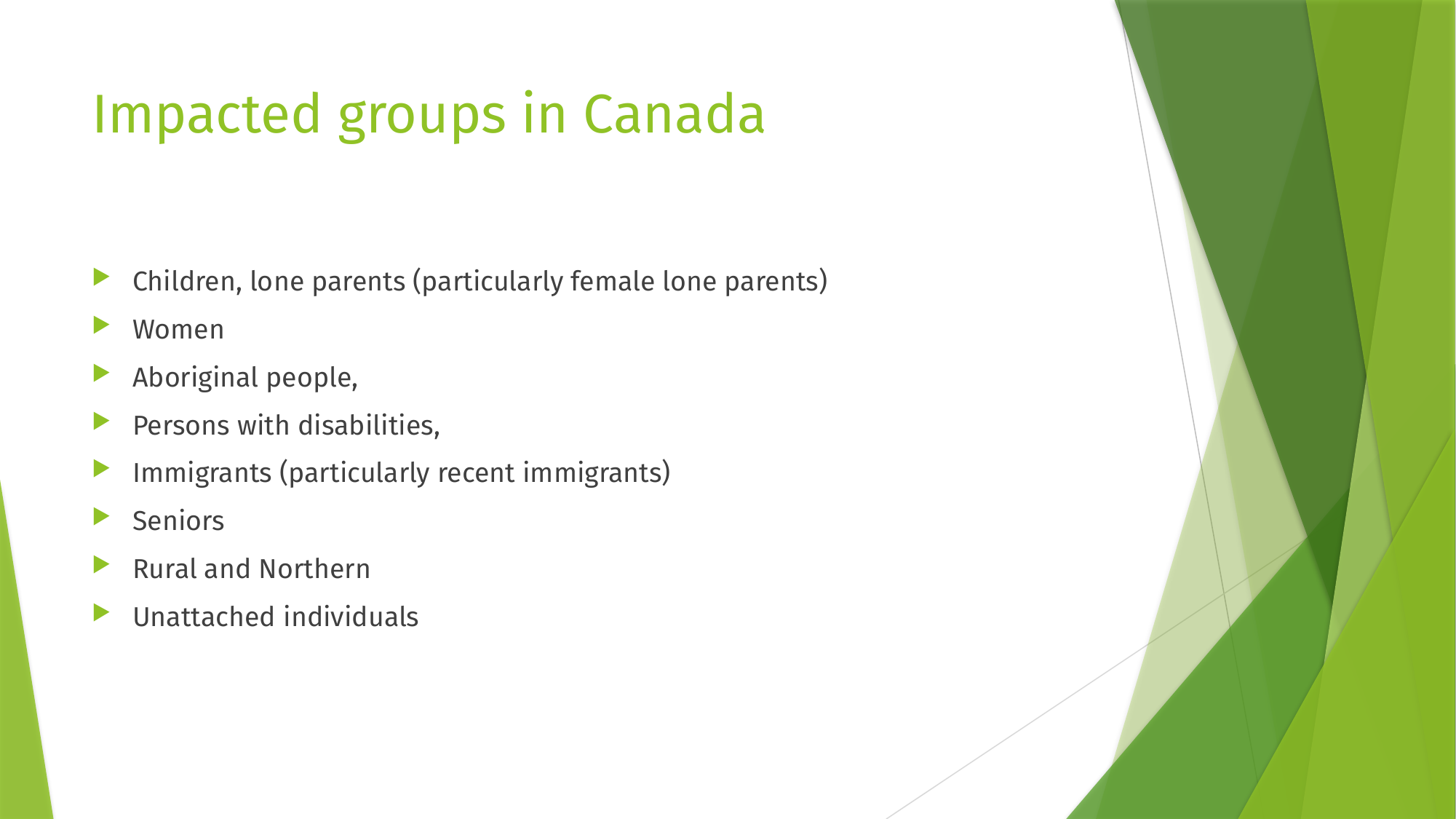

# Impacted groups in Canada
Children, lone parents (particularly female lone parents)
Women
Aboriginal people,
Persons with disabilities,
Immigrants (particularly recent immigrants)
Seniors
Rural and Northern
Unattached individuals